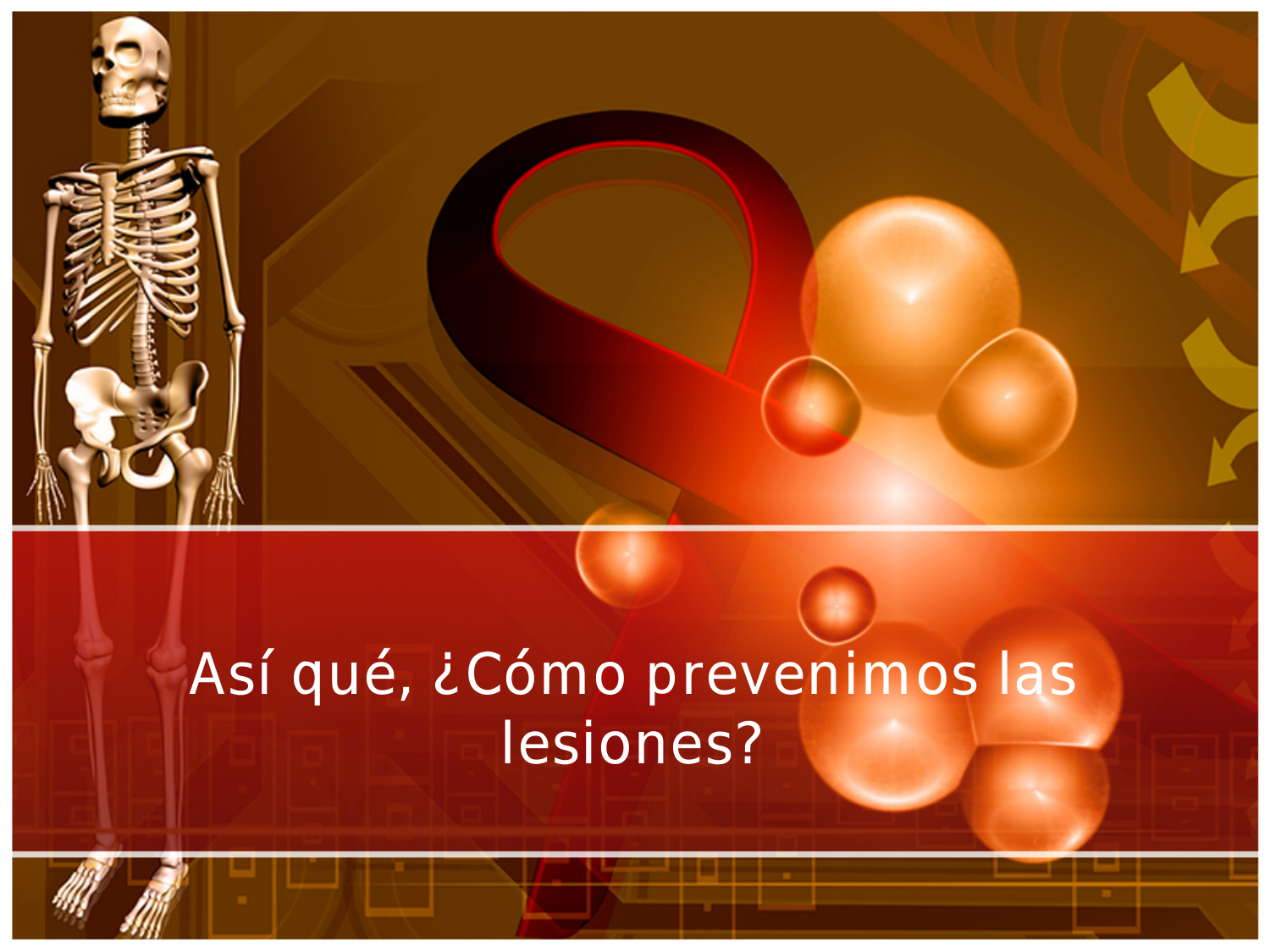

# Así qué, ¿Cómo prevenimos las lesiones?